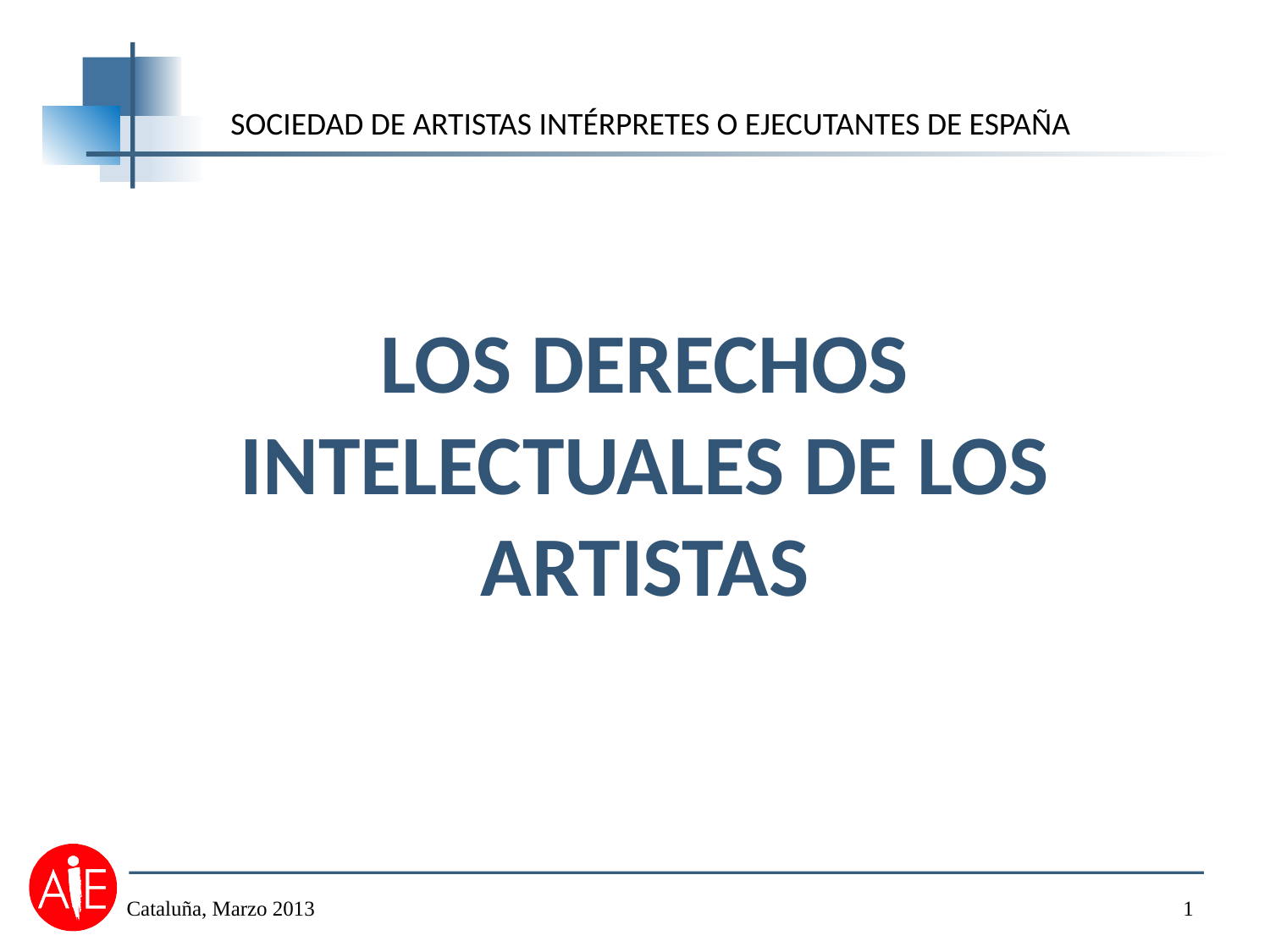

LOS DERECHOS INTELECTUALES DE LOS ARTISTAS
Cataluña, Marzo 2013
1